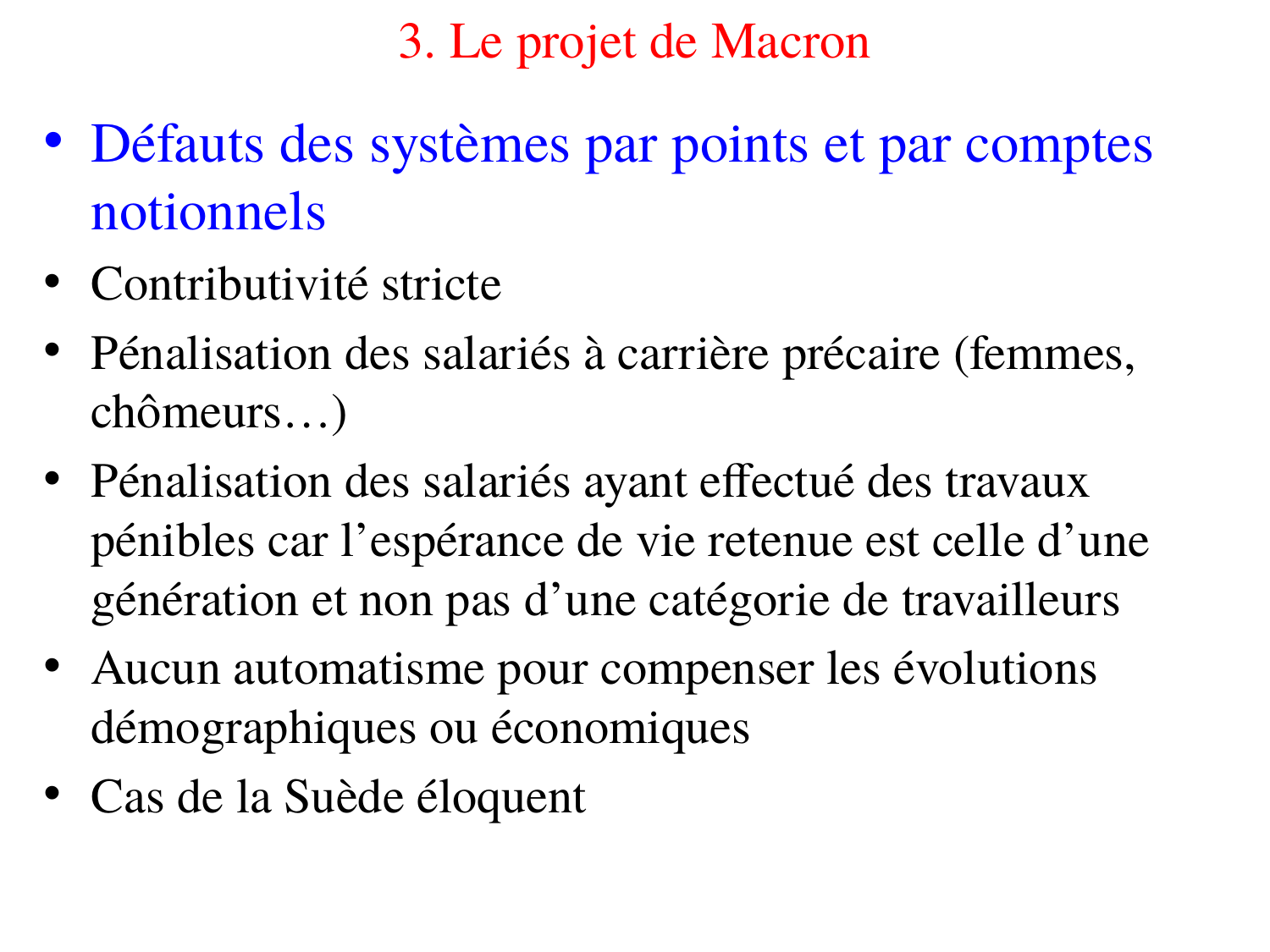

# 3. Le projet de Macron
Défauts des systèmes par points et par comptes notionnels
Contributivité stricte
Pénalisation des salariés à carrière précaire (femmes, chômeurs…)
Pénalisation des salariés ayant effectué des travaux pénibles car l’espérance de vie retenue est celle d’une génération et non pas d’une catégorie de travailleurs
Aucun automatisme pour compenser les évolutions démographiques ou économiques
Cas de la Suède éloquent